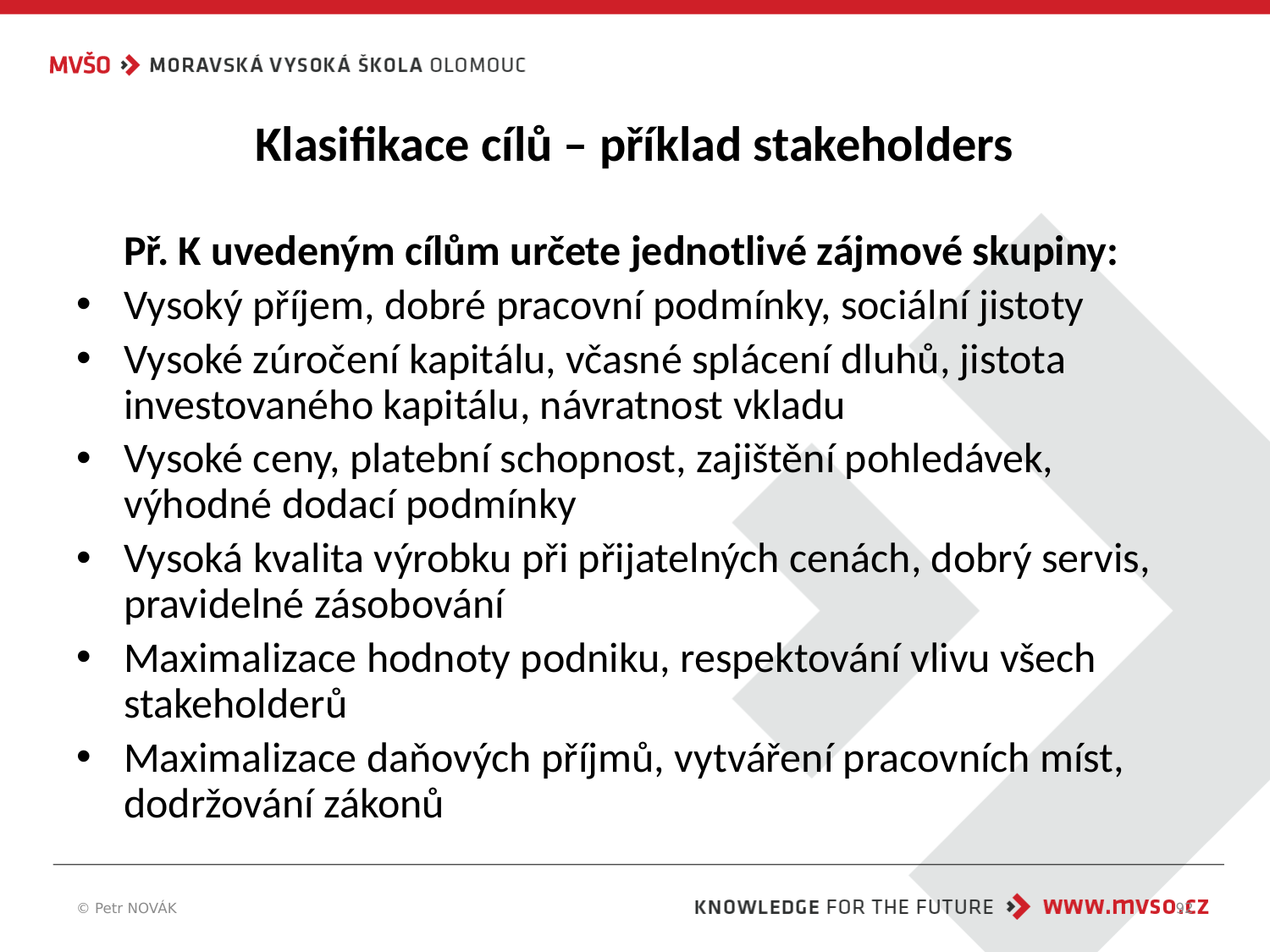

# Klasifikace cílů – příklad stakeholders
	Př. K uvedeným cílům určete jednotlivé zájmové skupiny:
Vysoký příjem, dobré pracovní podmínky, sociální jistoty
Vysoké zúročení kapitálu, včasné splácení dluhů, jistota investovaného kapitálu, návratnost vkladu
Vysoké ceny, platební schopnost, zajištění pohledávek, výhodné dodací podmínky
Vysoká kvalita výrobku při přijatelných cenách, dobrý servis, pravidelné zásobování
Maximalizace hodnoty podniku, respektování vlivu všech stakeholderů
Maximalizace daňových příjmů, vytváření pracovních míst, dodržování zákonů

© Petr NOVÁK
92